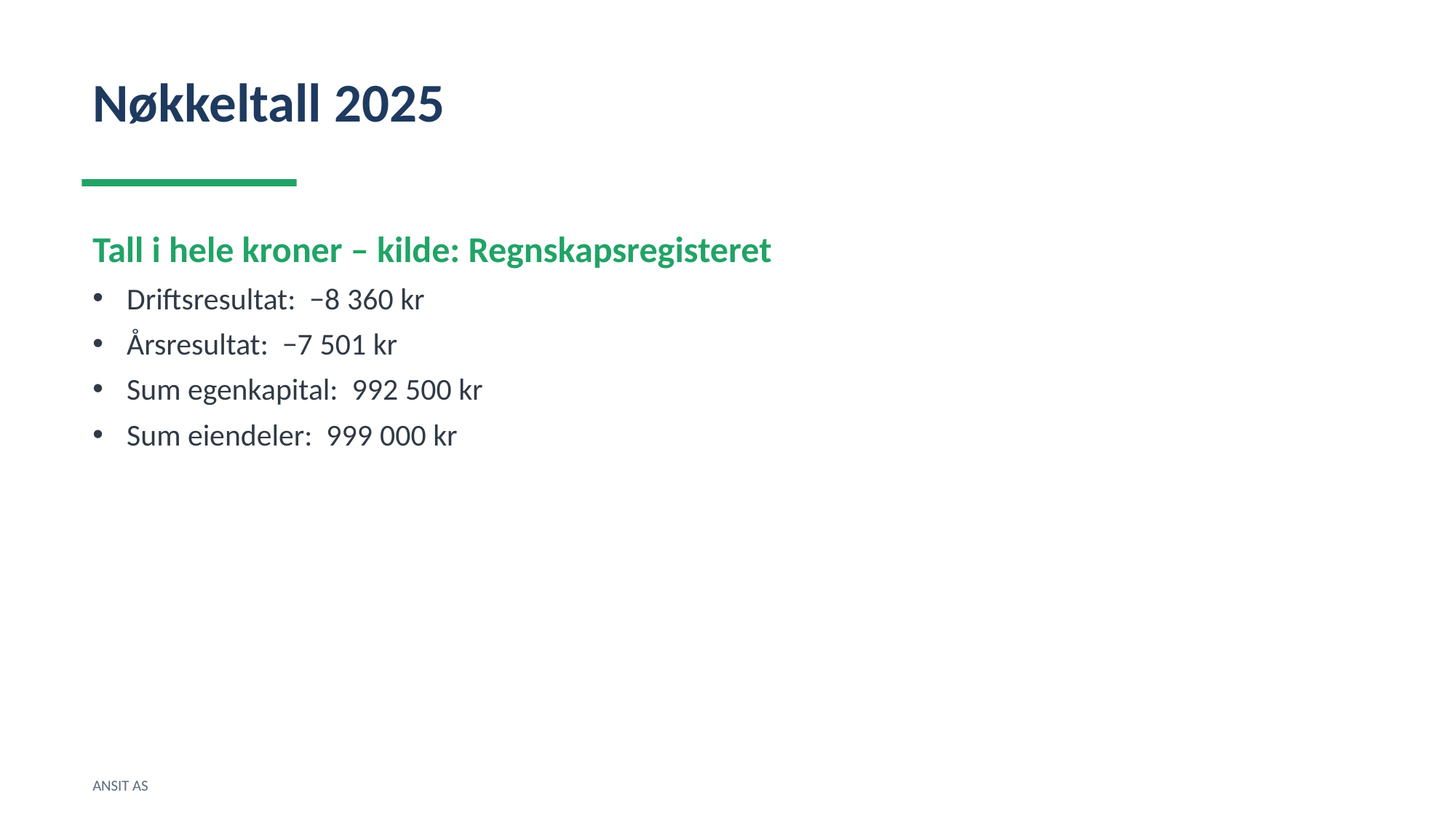

Nøkkeltall 2025

Tall i hele kroner – kilde: Regnskapsregisteret
Driftsresultat:  −8 360 kr
Årsresultat:  −7 501 kr
Sum egenkapital:  992 500 kr
Sum eiendeler:  999 000 kr
ANSIT AS